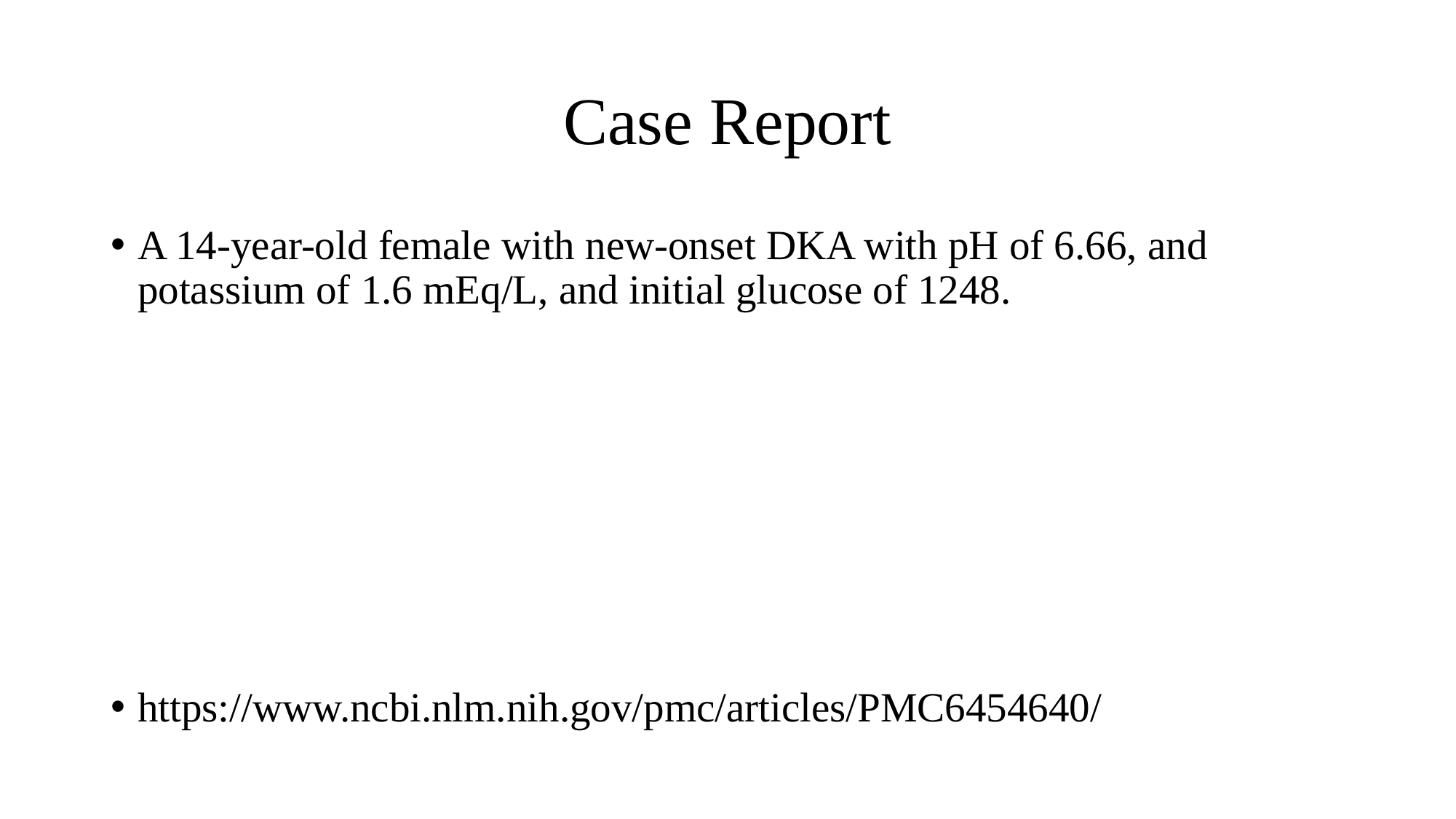

# Case Report
A 14-year-old female with new-onset DKA with pH of 6.66, and potassium of 1.6 mEq/L, and initial glucose of 1248.

https://www.ncbi.nlm.nih.gov/pmc/articles/PMC6454640/